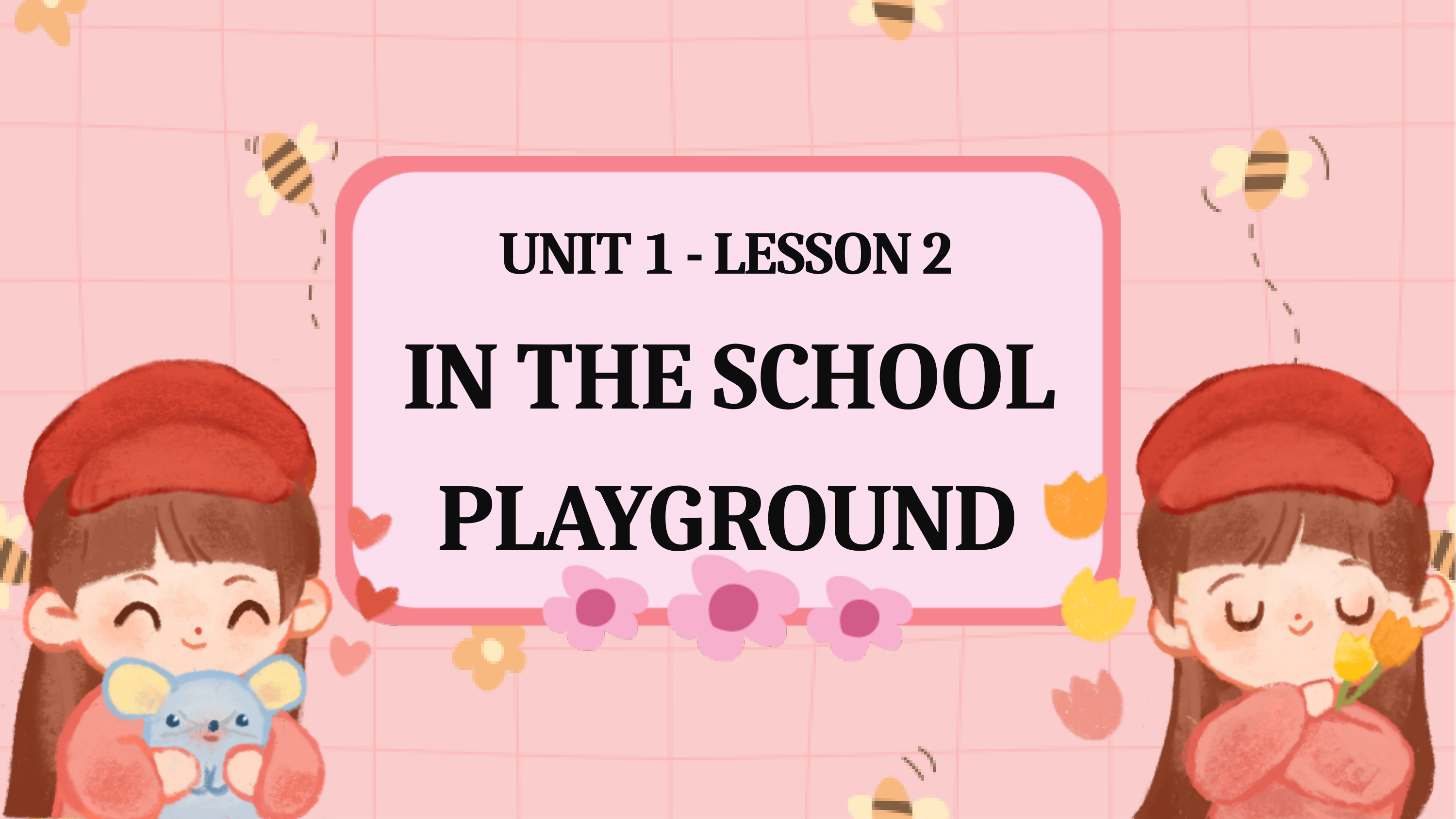

UNIT 1 - LESSON 2
IN THE SCHOOL PLAYGROUND